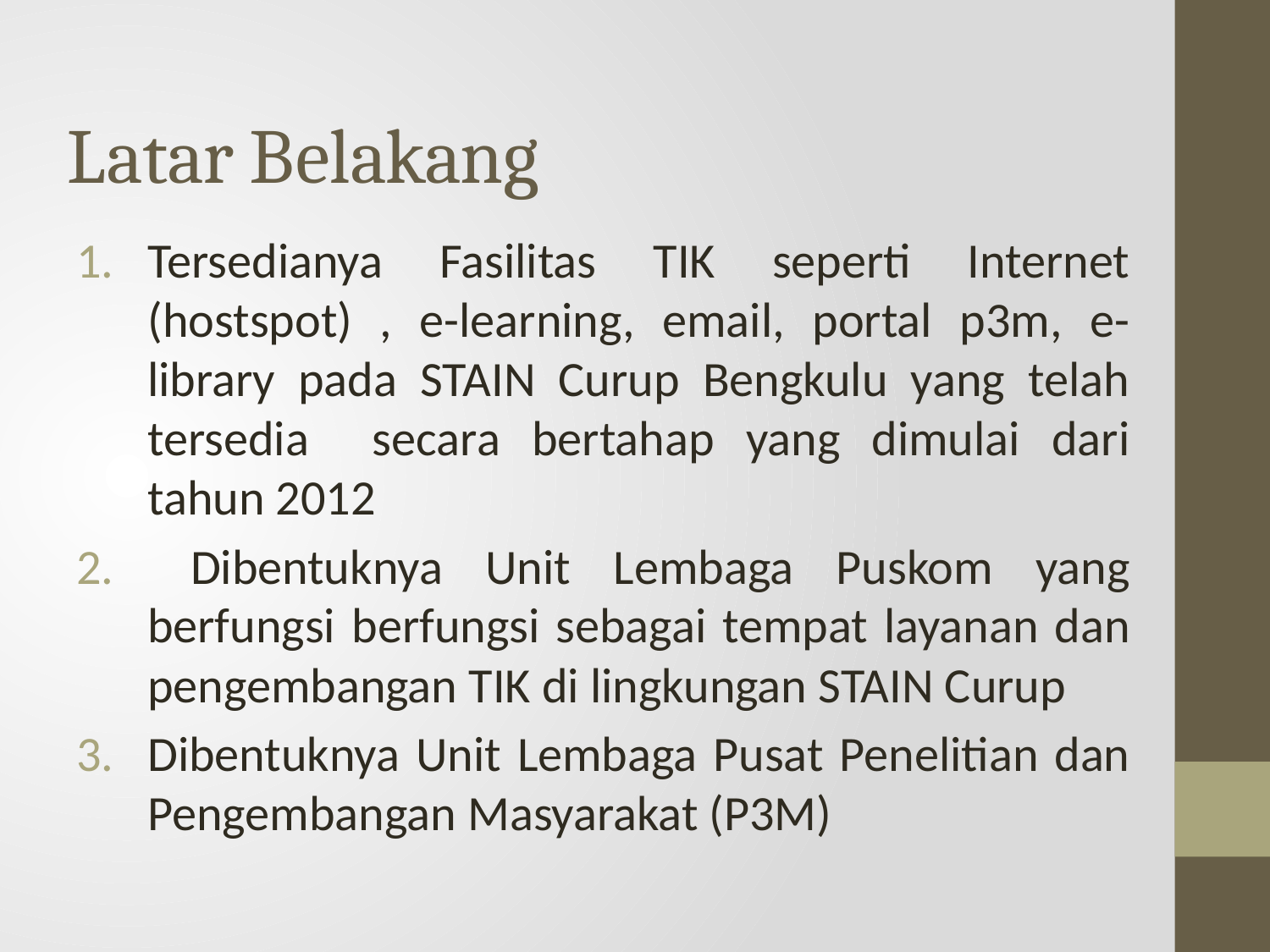

# Latar Belakang
Tersedianya Fasilitas TIK seperti Internet (hostspot) , e-learning, email, portal p3m, e-library pada STAIN Curup Bengkulu yang telah tersedia  secara bertahap yang dimulai dari tahun 2012
 Dibentuknya Unit Lembaga Puskom yang berfungsi berfungsi sebagai tempat layanan dan pengembangan TIK di lingkungan STAIN Curup
Dibentuknya Unit Lembaga Pusat Penelitian dan Pengembangan Masyarakat (P3M)